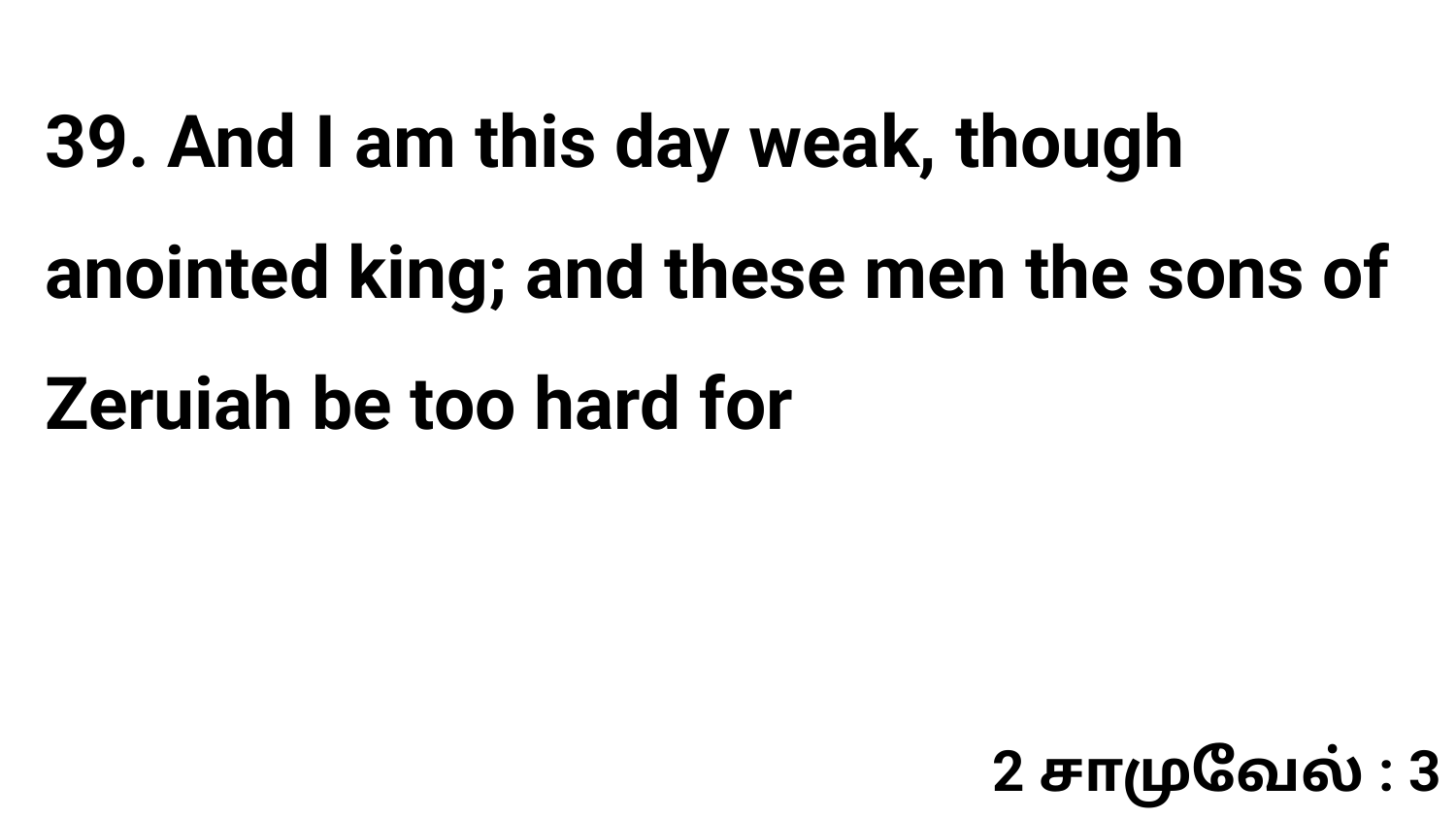

39. And I am this day weak, though anointed king; and these men the sons of Zeruiah be too hard for
2 சாமுவேல் : 3